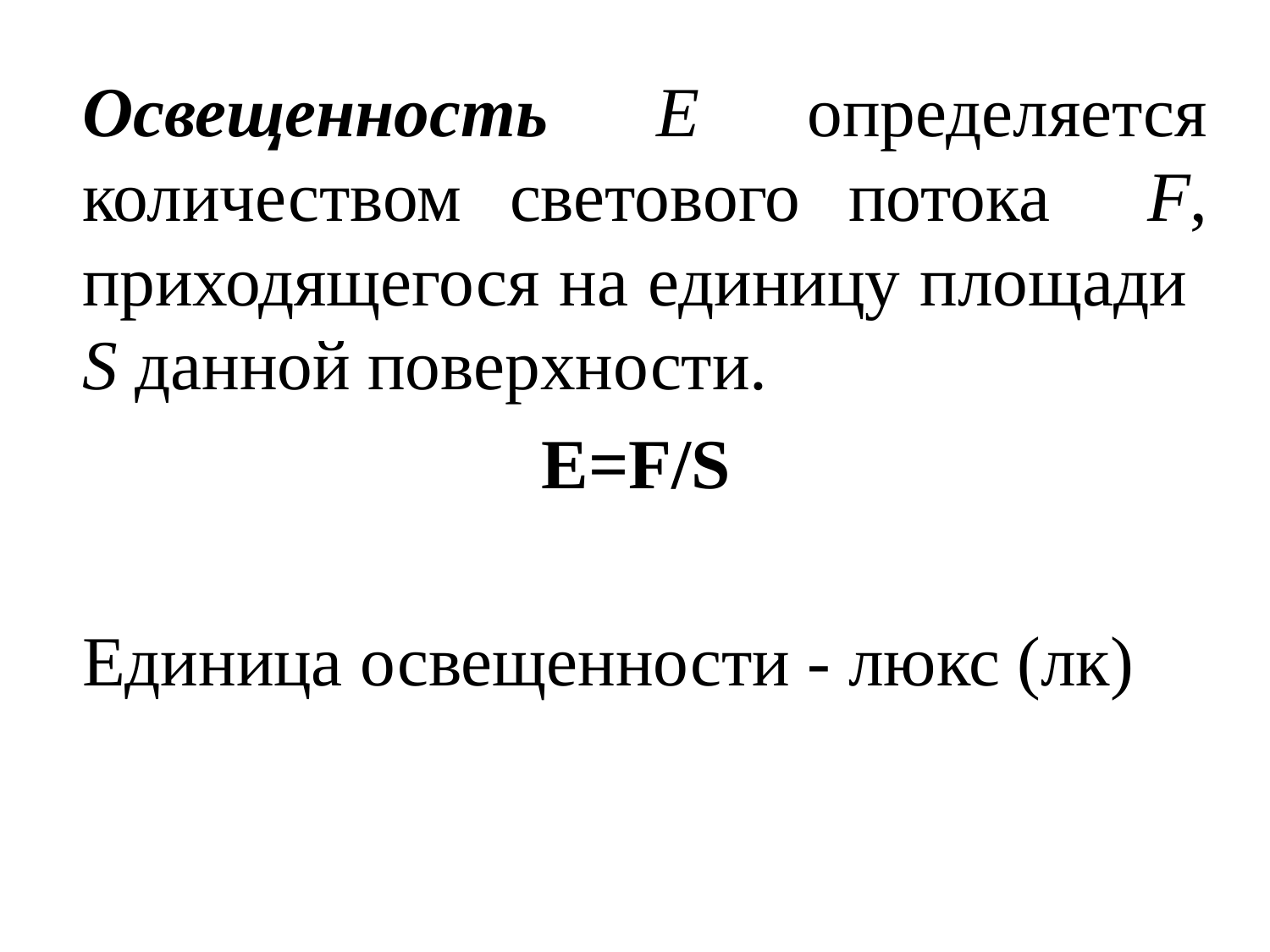

#
Освещенность Е определяется количеством светового потока  F, приходящегося на единицу площади  S данной поверхности.
Е=F/S

Единица освещенности - люкс (лк)